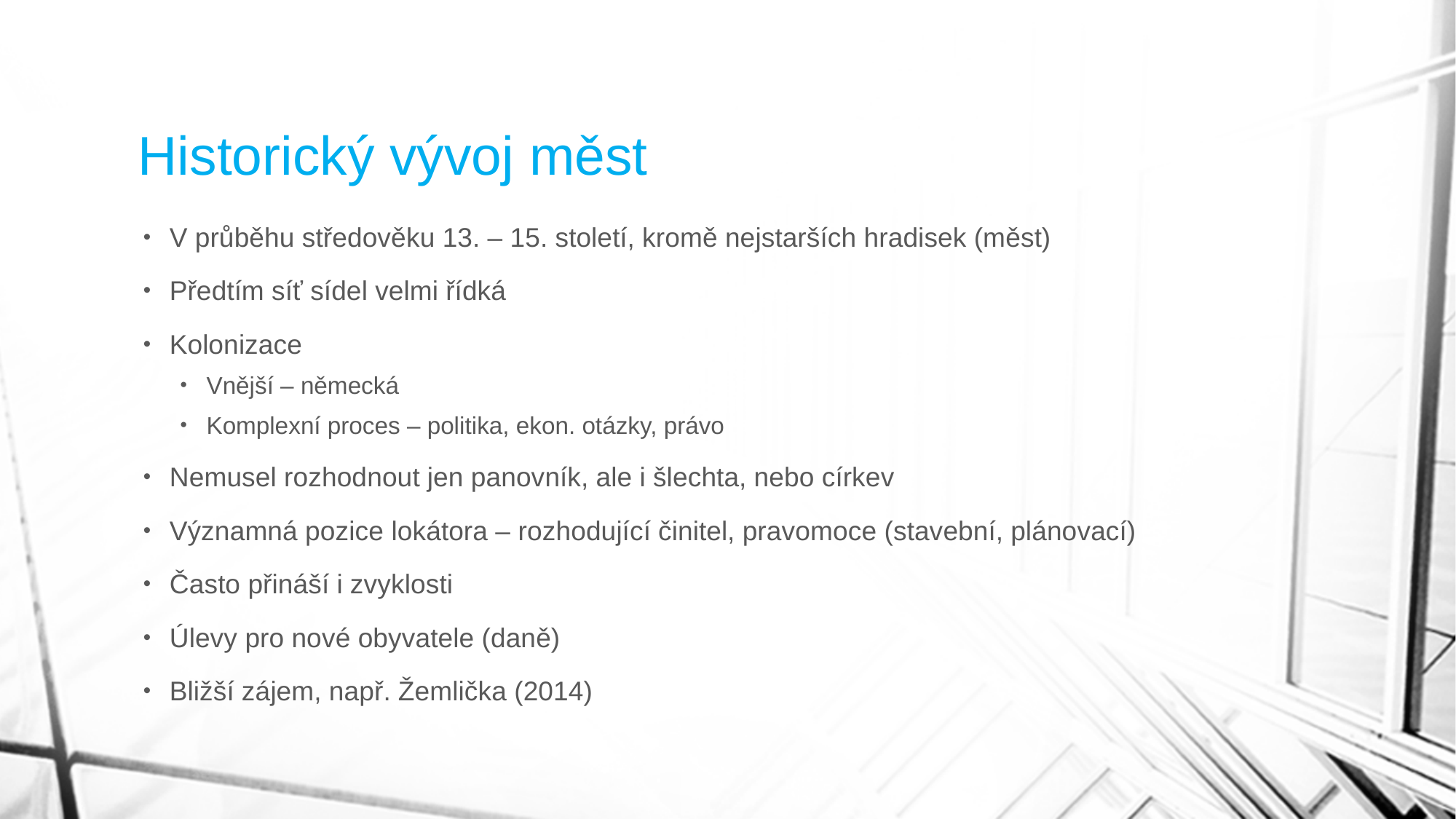

# Historický vývoj měst
V průběhu středověku 13. – 15. století, kromě nejstarších hradisek (měst)
Předtím síť sídel velmi řídká
Kolonizace
Vnější – německá
Komplexní proces – politika, ekon. otázky, právo
Nemusel rozhodnout jen panovník, ale i šlechta, nebo církev
Významná pozice lokátora – rozhodující činitel, pravomoce (stavební, plánovací)
Často přináší i zvyklosti
Úlevy pro nové obyvatele (daně)
Bližší zájem, např. Žemlička (2014)